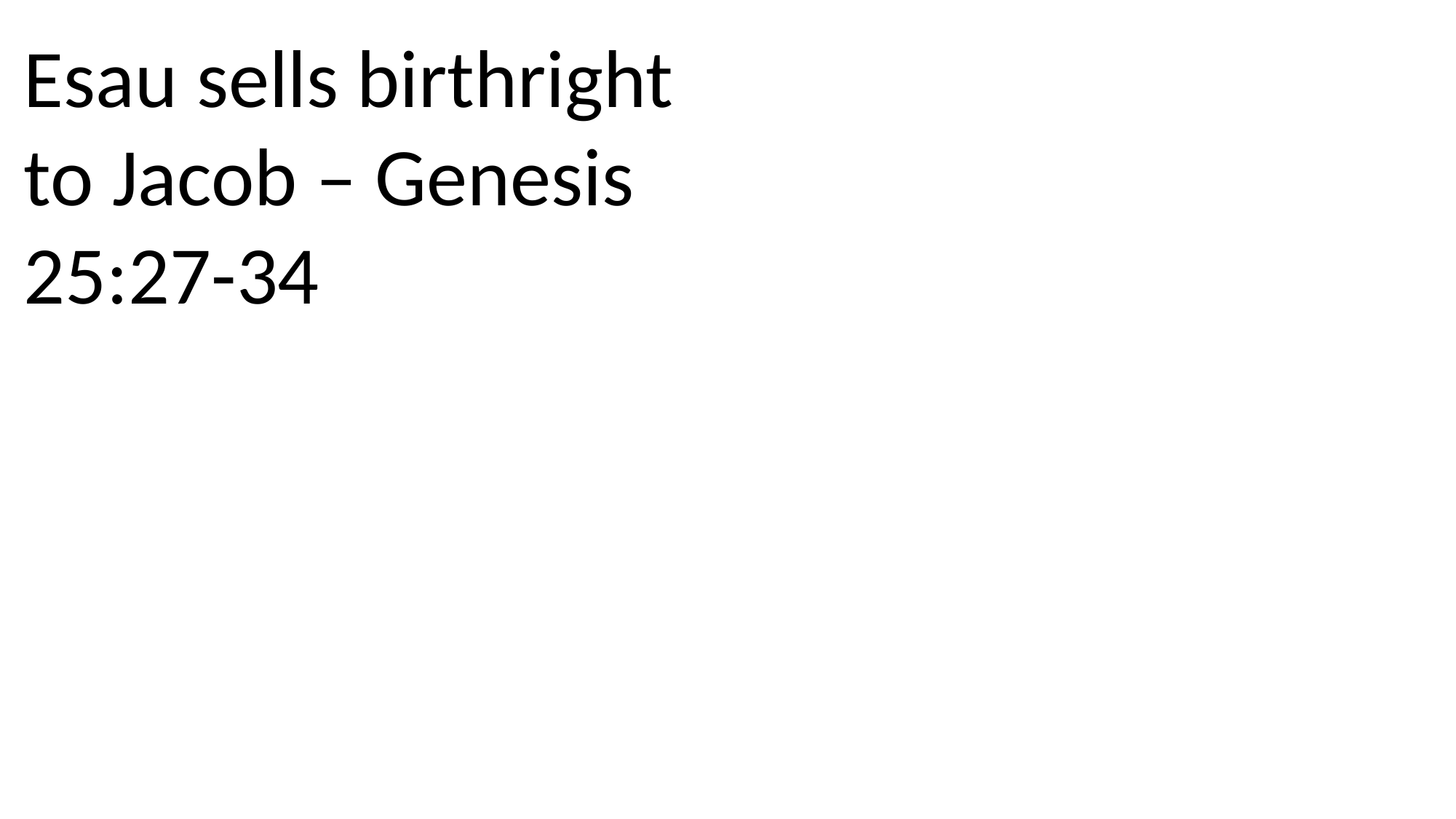

Esau sells birthright to Jacob – Genesis 25:27-34